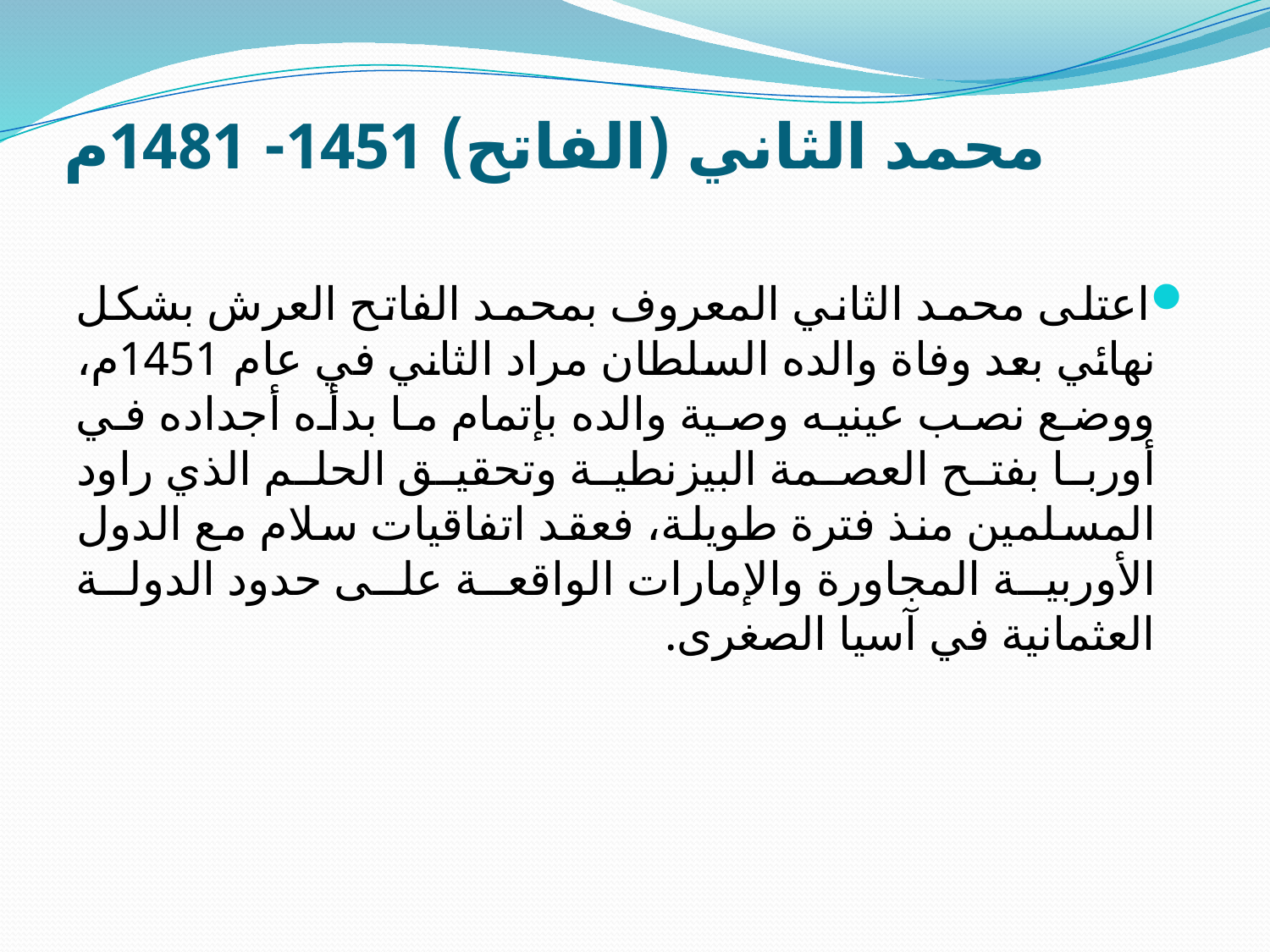

# محمد الثاني (الفاتح) 1451- 1481م
اعتلى محمد الثاني المعروف بمحمد الفاتح العرش بشكل نهائي بعد وفاة والده السلطان مراد الثاني في عام 1451م، ووضع نصب عينيه وصية والده بإتمام ما بدأه أجداده في أوربا بفتح العصمة البيزنطية وتحقيق الحلم الذي راود المسلمين منذ فترة طويلة، فعقد اتفاقيات سلام مع الدول الأوربية المجاورة والإمارات الواقعة على حدود الدولة العثمانية في آسيا الصغرى.